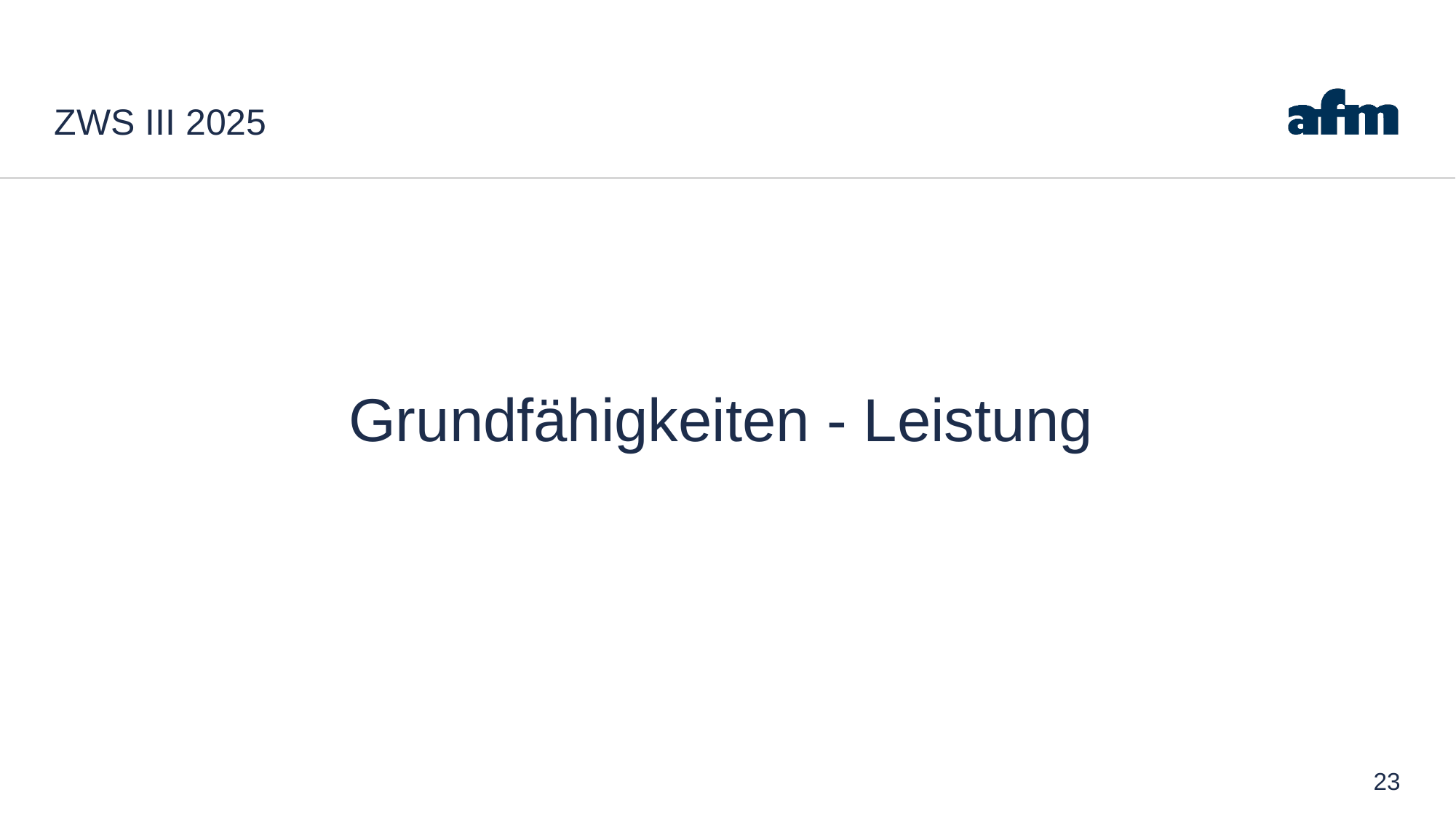

# ZWS III 2025

Grundfähigkeiten - Leistung

23